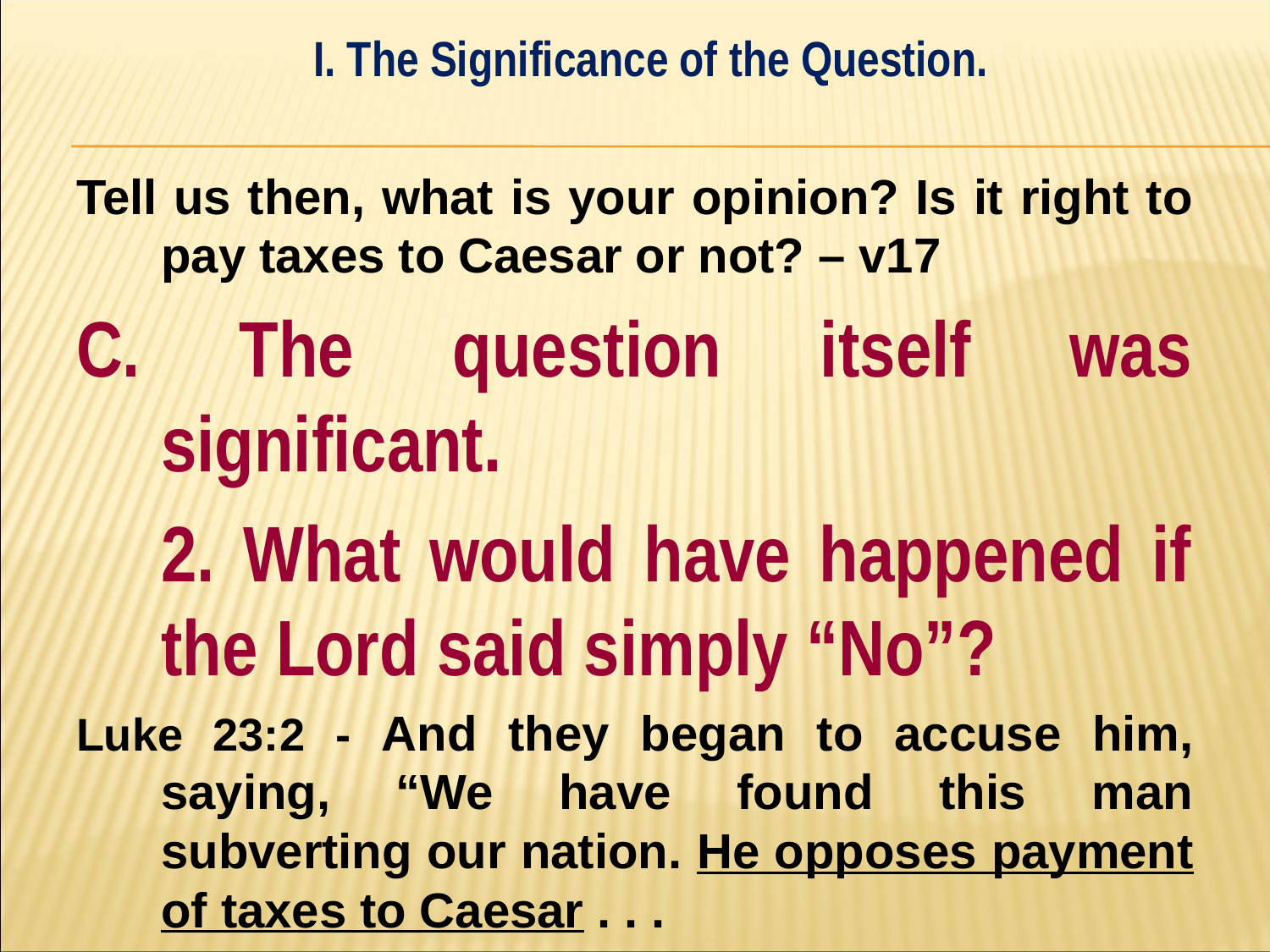

I. The Significance of the Question.
#
Tell us then, what is your opinion? Is it right to pay taxes to Caesar or not? – v17
C. The question itself was significant.
	2. What would have happened if 	the Lord said simply “No”?
Luke 23:2 - And they began to accuse him, saying, “We have found this man subverting our nation. He opposes payment of taxes to Caesar . . .